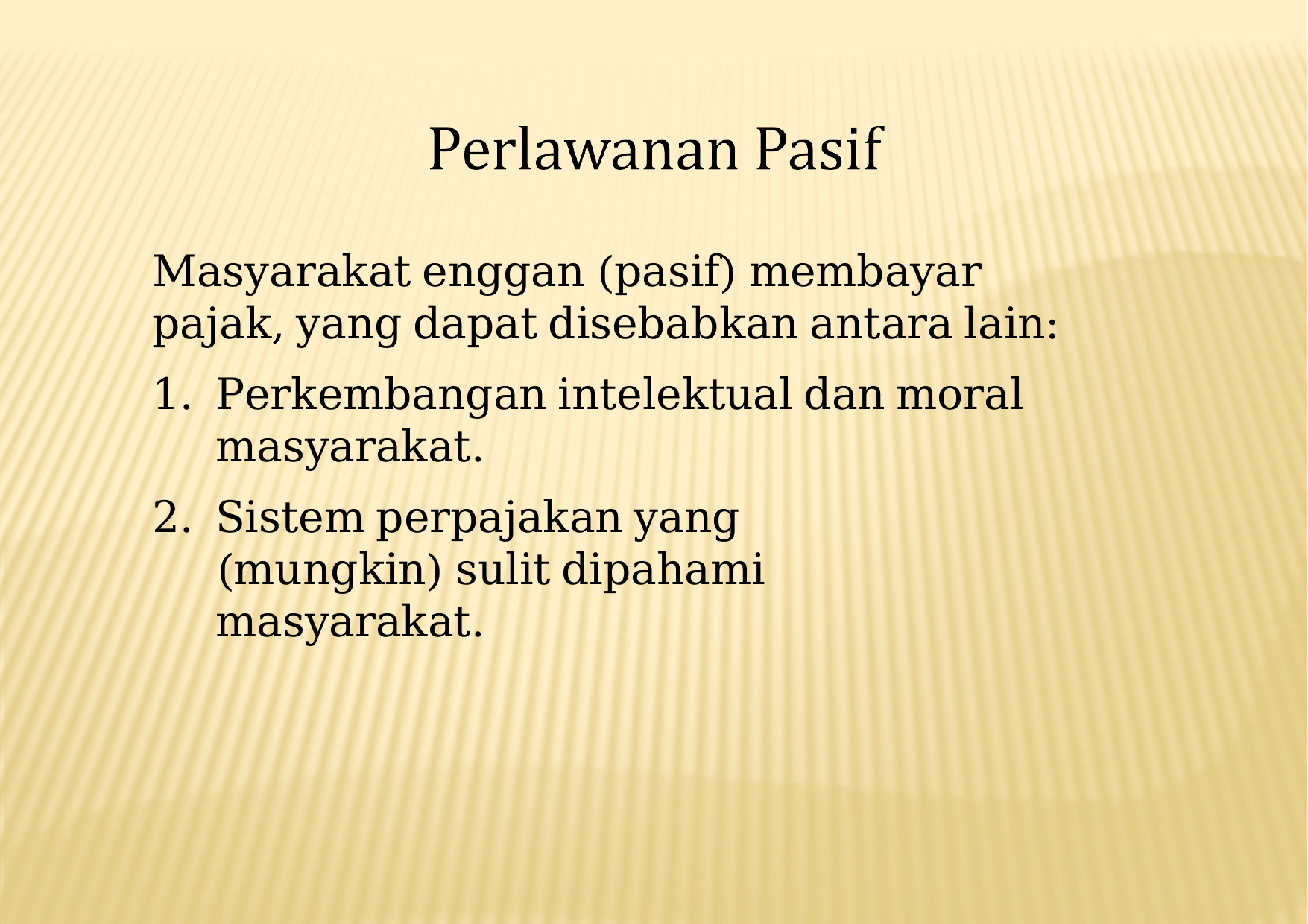

Masyarakat enggan (pasif) membayar pajak, yang dapat disebabkan antara lain:
Perkembangan intelektual dan moral masyarakat.
Sistem perpajakan yang (mungkin) sulit dipahami masyarakat.